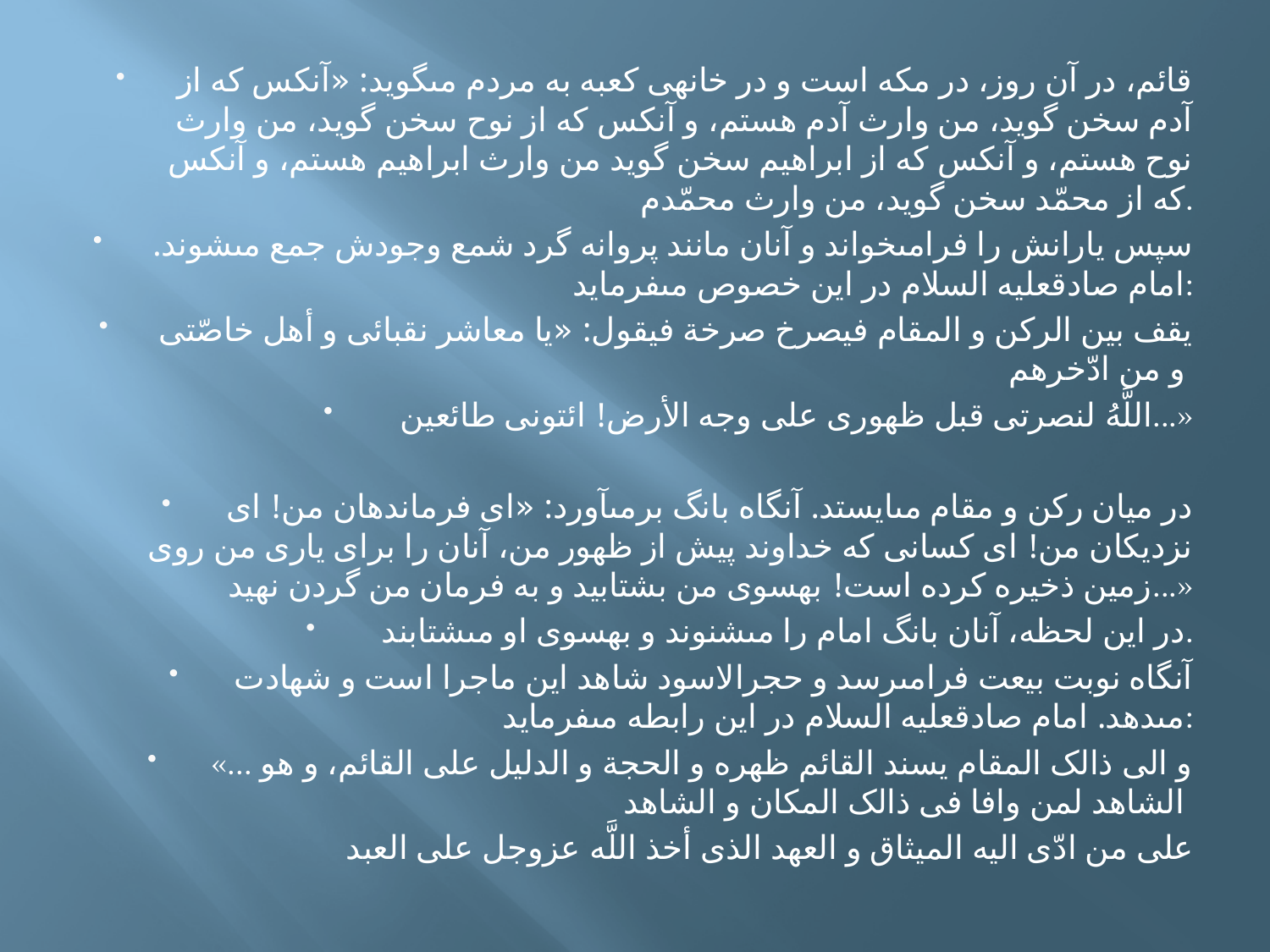

قائم، در آن روز، در مکه است و در خانه‏ى کعبه به مردم مى‏گويد: «آن‏کس که از آدم سخن گويد، من وارث آدم هستم، و آن‏کس که از نوح سخن گويد، من وارث نوح هستم، و آن‏کس که از ابراهيم سخن گويد من وارث ابراهيم هستم، و آن‏کس که از محمّد سخن گويد، من وارث محمّدم.
سپس يارانش را فرامى‏خواند و آنان مانند پروانه گرد شمع وجودش جمع مى‏شوند. امام صادق‏عليه السلام در اين خصوص مى‏فرمايد:
يقف بين الرکن و المقام فيصرخ صرخة فيقول: «يا معاشر نقبائى و أهل خاصّتى و من ادّخرهم
اللَّهُ لنصرتى قبل ظهورى على وجه الأرض! ائتونى طائعين...»

در ميان رکن و مقام مى‏ايستد. آن‏گاه بانگ برمى‏آورد: «اى فرماندهان من! اى نزديکان من! اى کسانى که خداوند پيش از ظهور من، آنان را براى يارى من روى زمين ذخيره کرده است! به‏سوى من بشتابيد و به فرمان من گردن نهيد...»
در اين لحظه، آنان بانگ امام را مى‏شنوند و به‏سوى او مى‏شتابند.
آن‏گاه نوبت بيعت فرامى‏رسد و حجرالاسود شاهد اين ماجرا است و شهادت مى‏دهد. امام صادق‏عليه السلام در اين رابطه مى‏فرمايد:
«... و الى ذالک المقام يسند القائم ظهره و الحجة و الدليل على القائم، و هو الشاهد لمن وافا فى ذالک المکان و الشاهد
على من ادّى اليه الميثاق و العهد الذى أخذ اللَّه عزوجل على العبد